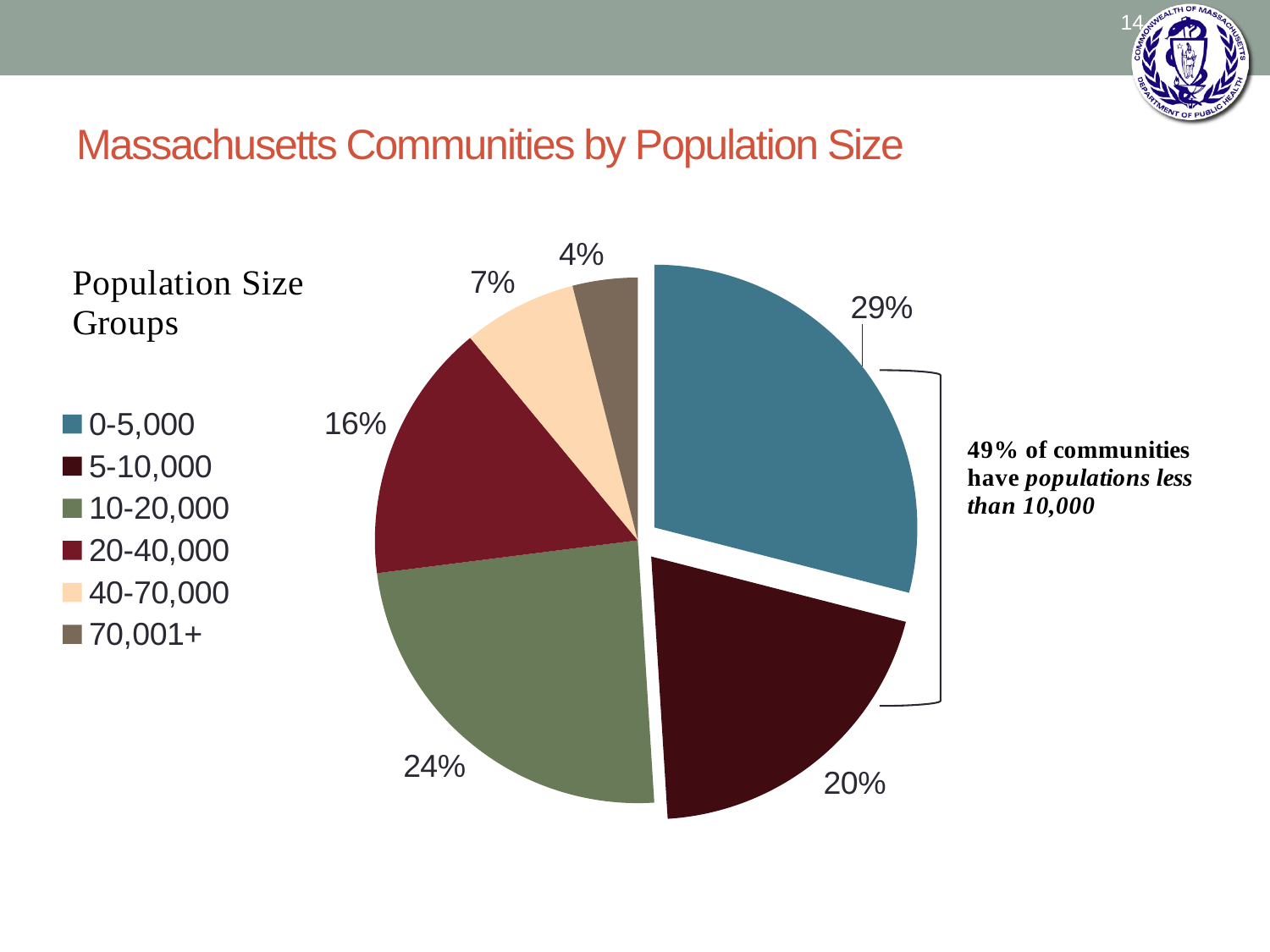

14
# Massachusetts Communities by Population Size

### Chart

| Category | Sales |
|---|---|
| 0-5,000 | 0.29 |
| 5-10,000 | 0.2 |
| 10-20,000 | 0.24 |
| 20-40,000 | 0.16 |
| 40-70,000 | 0.07 |
| 70,001+ | 0.04 |